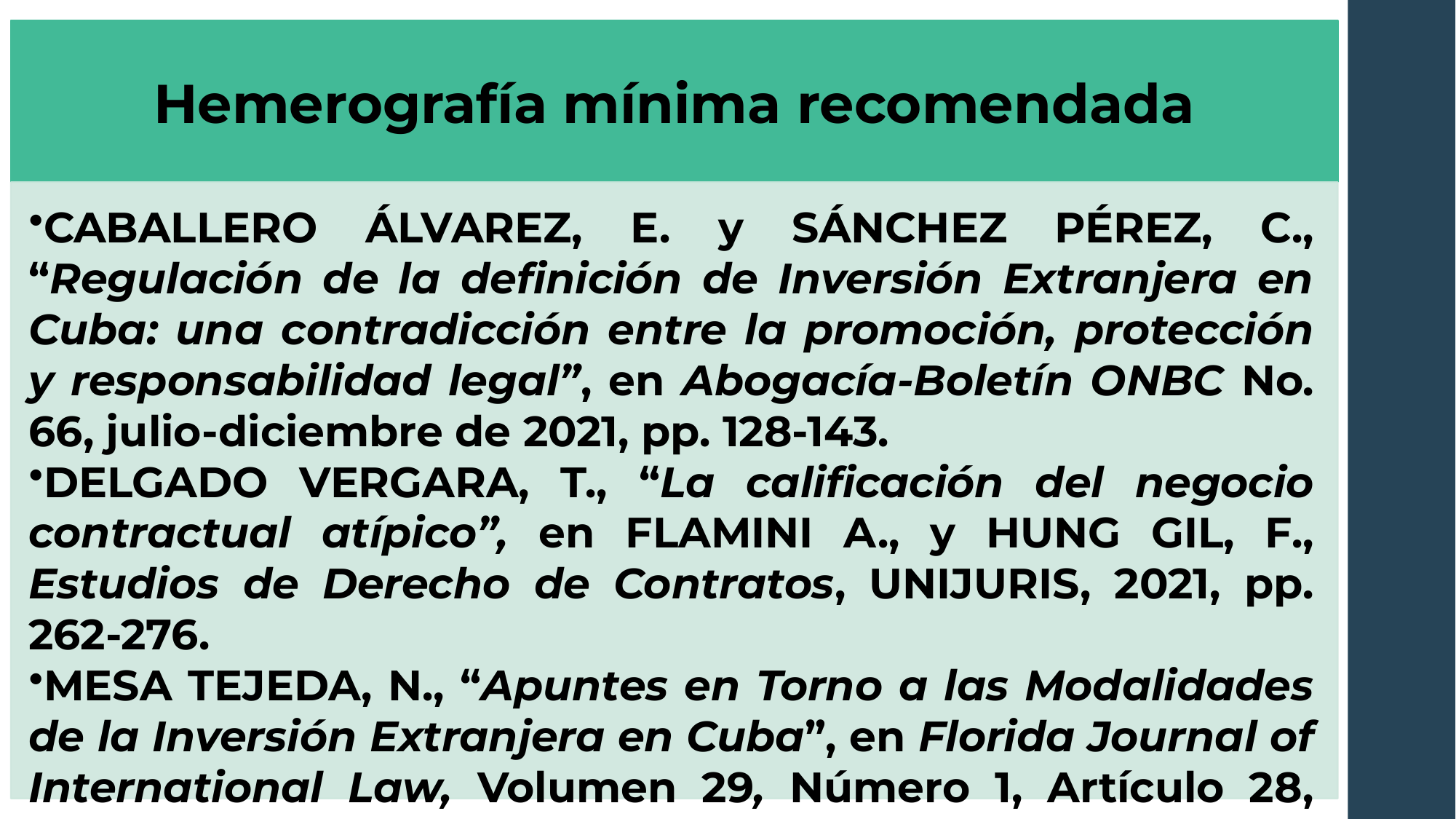

Hemerografía mínima recomendada
Caballero Álvarez, E. y Sánchez Pérez, C., “Regulación de la definición de Inversión Extranjera en Cuba: una contradicción entre la promoción, protección y responsabilidad legal”, en Abogacía-Boletín ONBC No. 66, julio-diciembre de 2021, pp. 128-143.
Delgado Vergara, T., “La calificación del negocio contractual atípico”, en Flamini A., y Hung Gil, F., Estudios de Derecho de Contratos, UNIJURIS, 2021, pp. 262-276.
Mesa Tejeda, N., “Apuntes en Torno a las Modalidades de la Inversión Extranjera en Cuba”, en Florida Journal of International Law, Volumen 29, Número 1, Artículo 28, 2017.